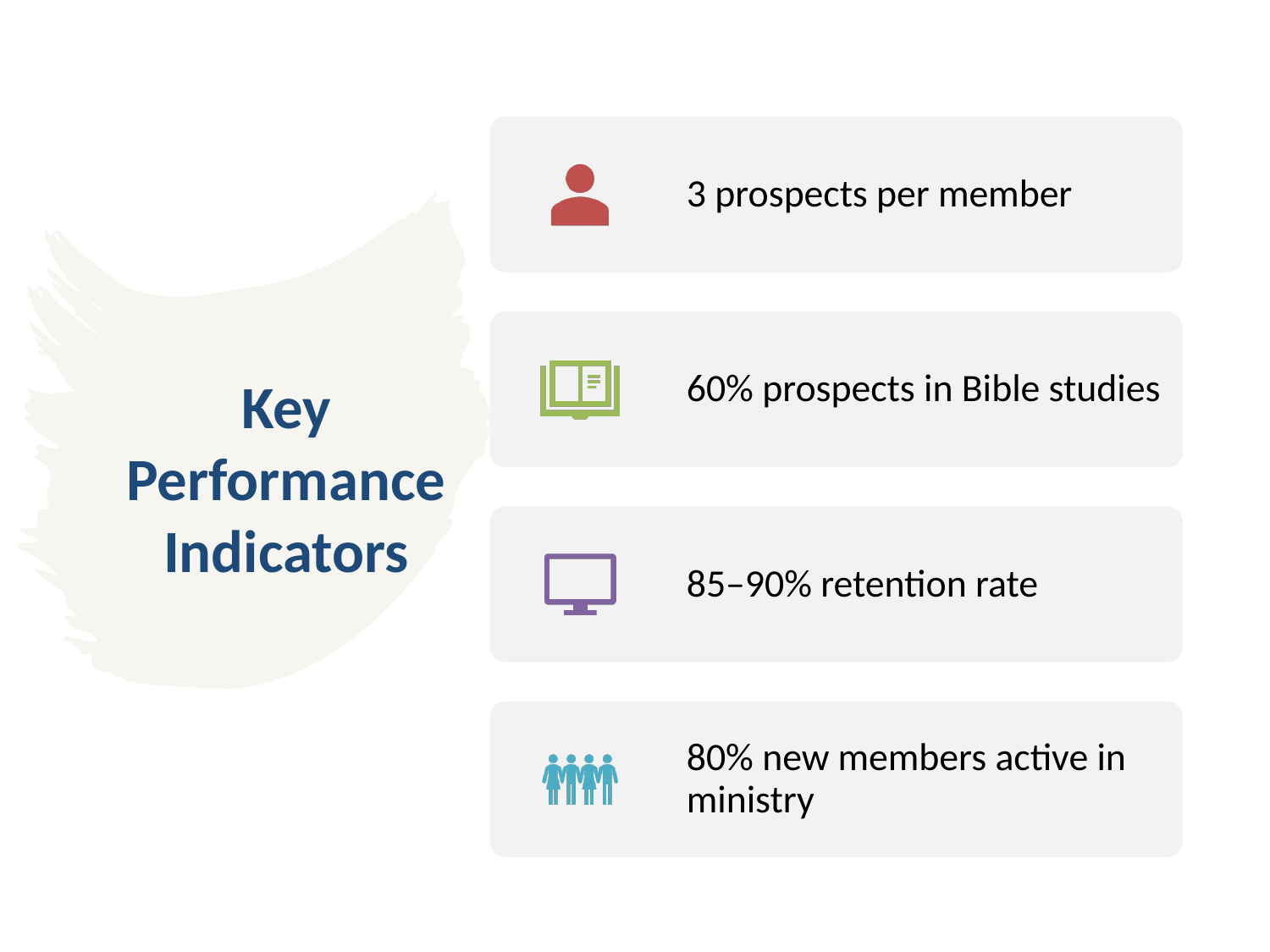

# Key Performance Indicators
3 prospects per member
60% prospects in Bible studies
85–90% retention rate
80% new members active in ministry